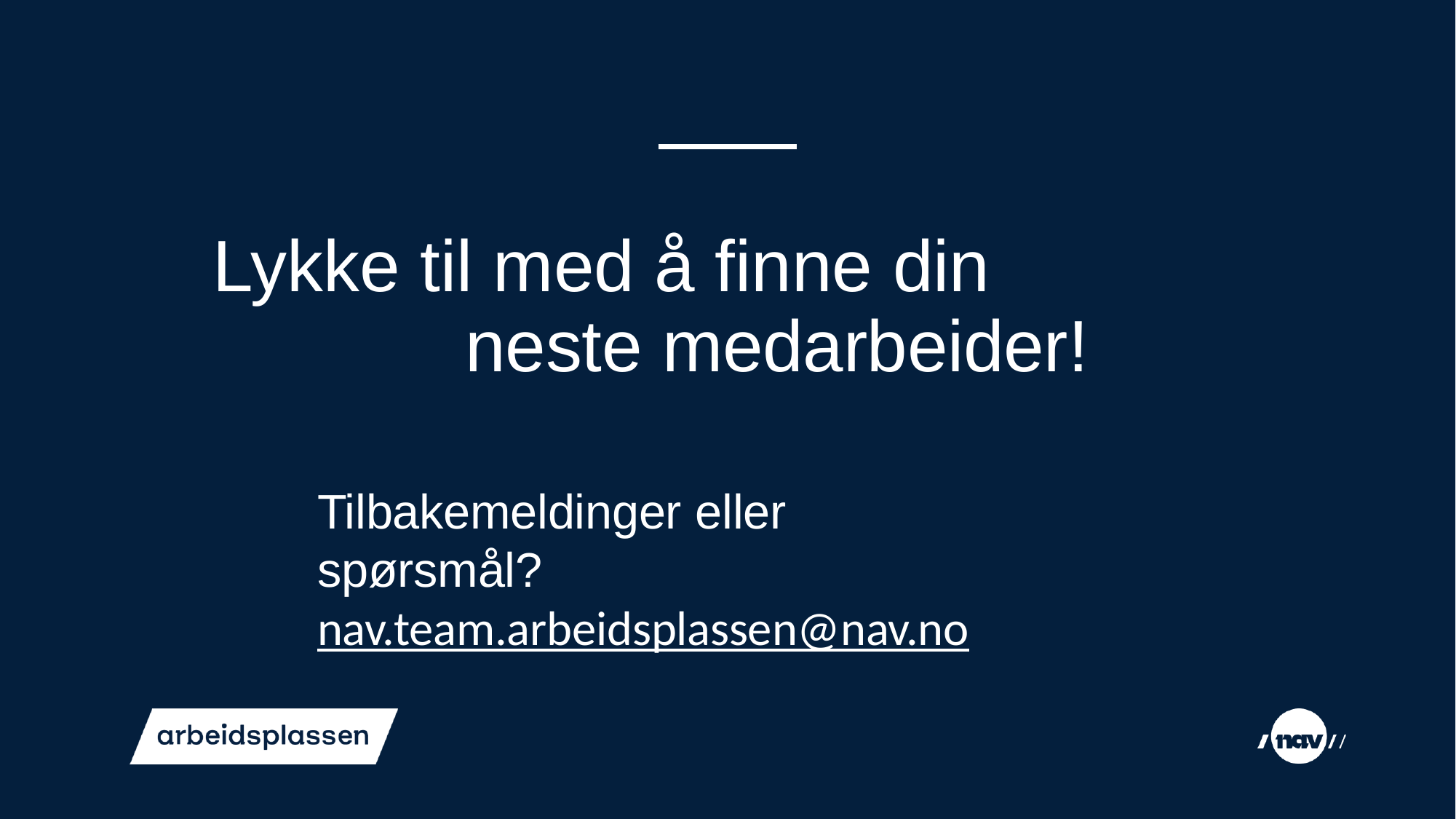

Lykke til med å finne din neste medarbeider!
Tilbakemeldinger eller spørsmål?
nav.team.arbeidsplassen@nav.no